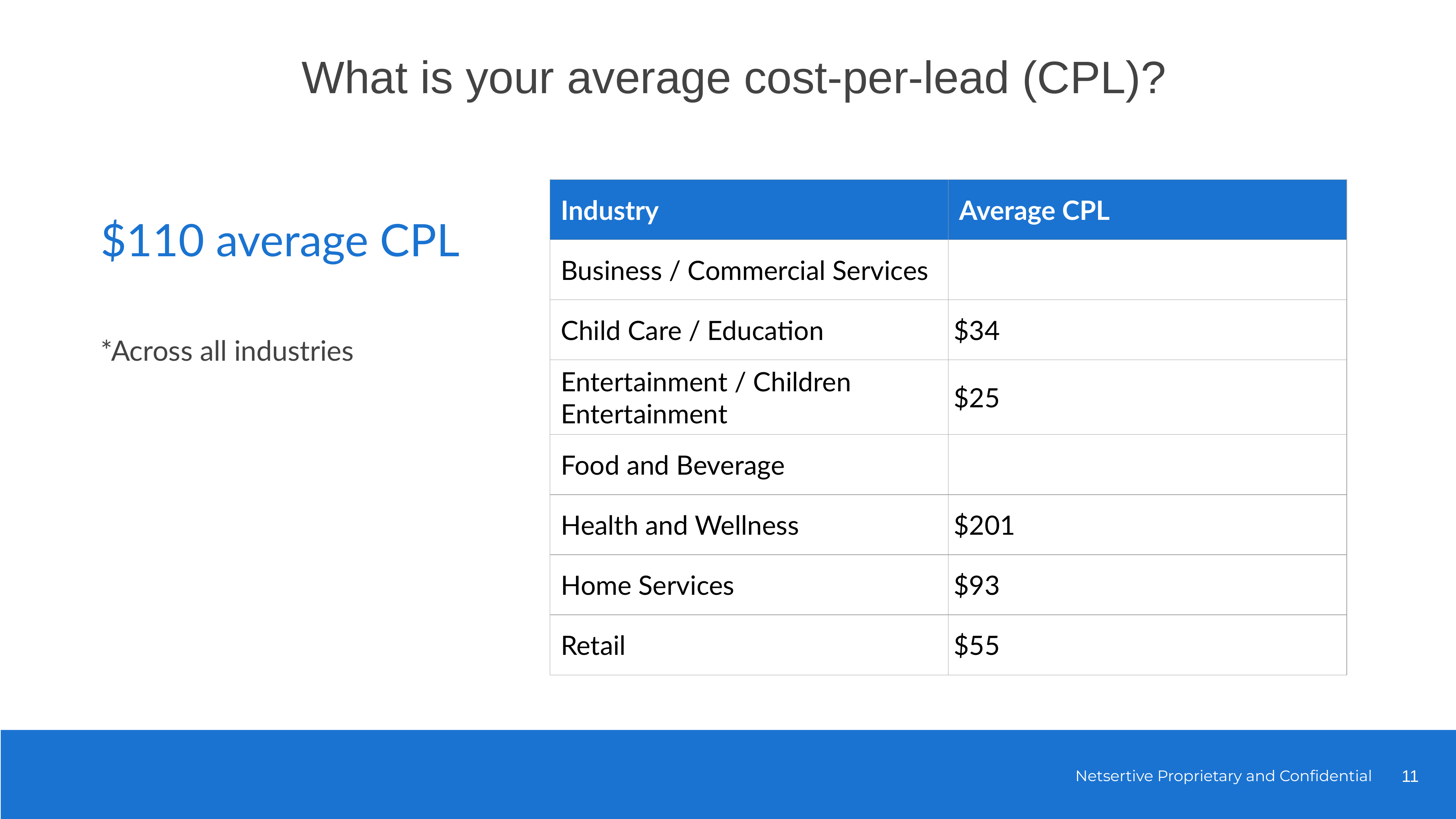

# What is your average cost-per-lead (CPL)?
$110 average CPL

*Across all industries
| Industry | Average CPL |
| --- | --- |
| Business / Commercial Services |  |
| Child Care / Education | $34 |
| Entertainment / Children Entertainment | $25 |
| Food and Beverage |  |
| Health and Wellness | $201 |
| Home Services | $93 |
| Retail | $55 |
11
11